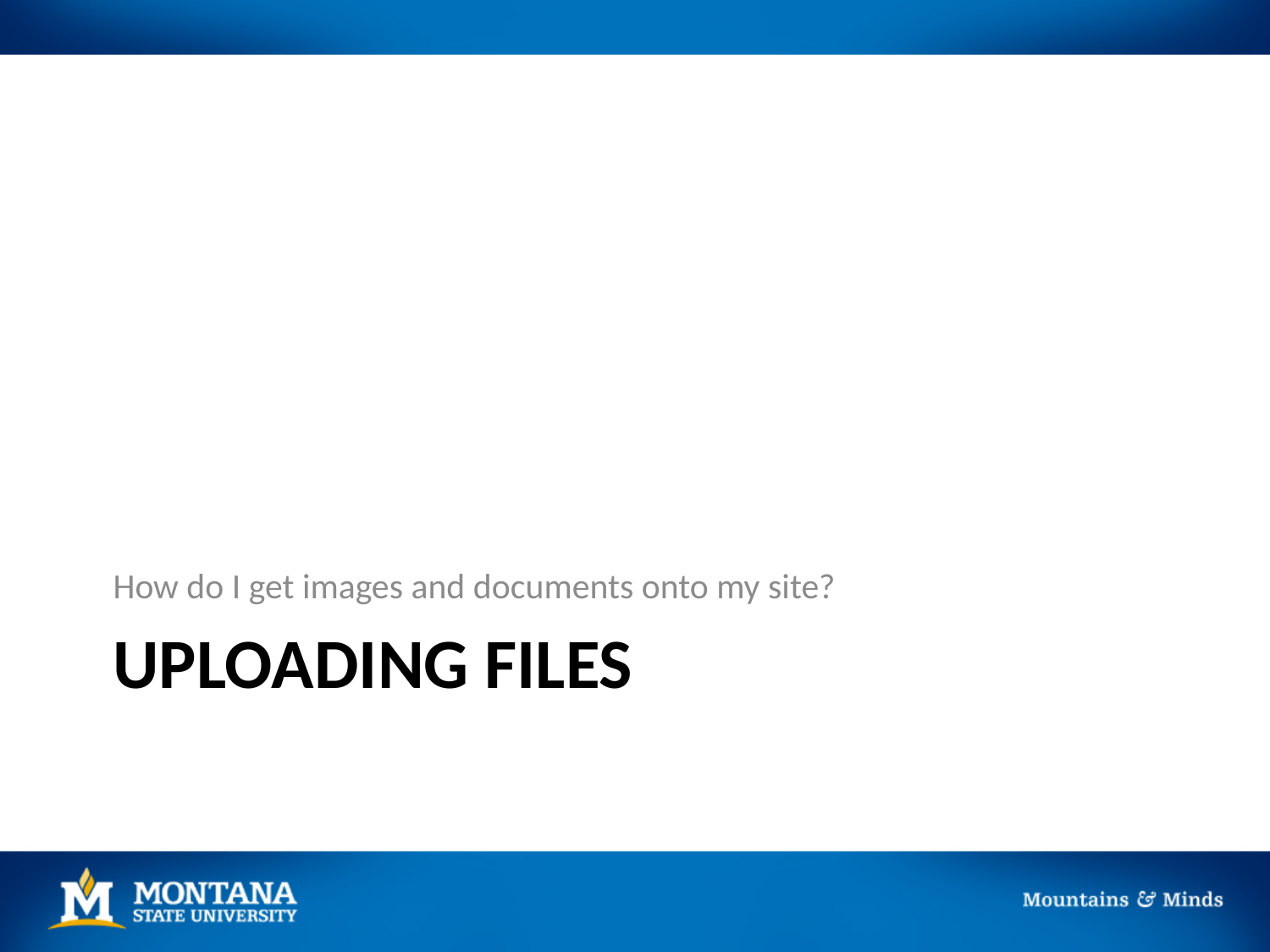

How do I get images and documents onto my site?
# Uploading files